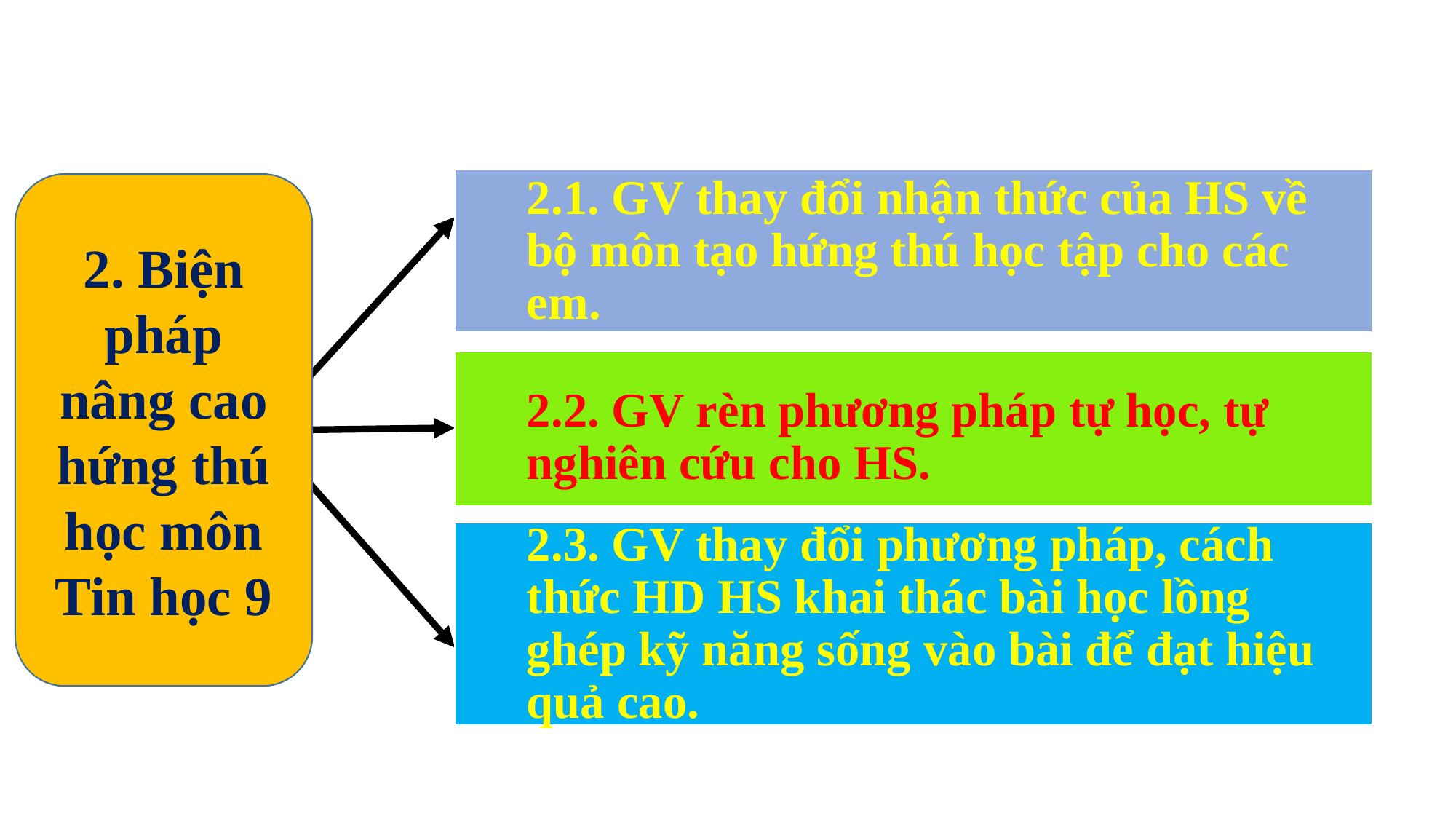

2.1. GV thay đổi nhận thức của HS về bộ môn tạo hứng thú học tập cho các em.
2. Biện pháp nâng cao hứng thú học môn Tin học 9

2.2. GV rèn phương pháp tự học, tự nghiên cứu cho HS.

2.3. GV thay đổi phương pháp, cách thức HD HS khai thác bài học lồng ghép kỹ năng sống vào bài để đạt hiệu quả cao.